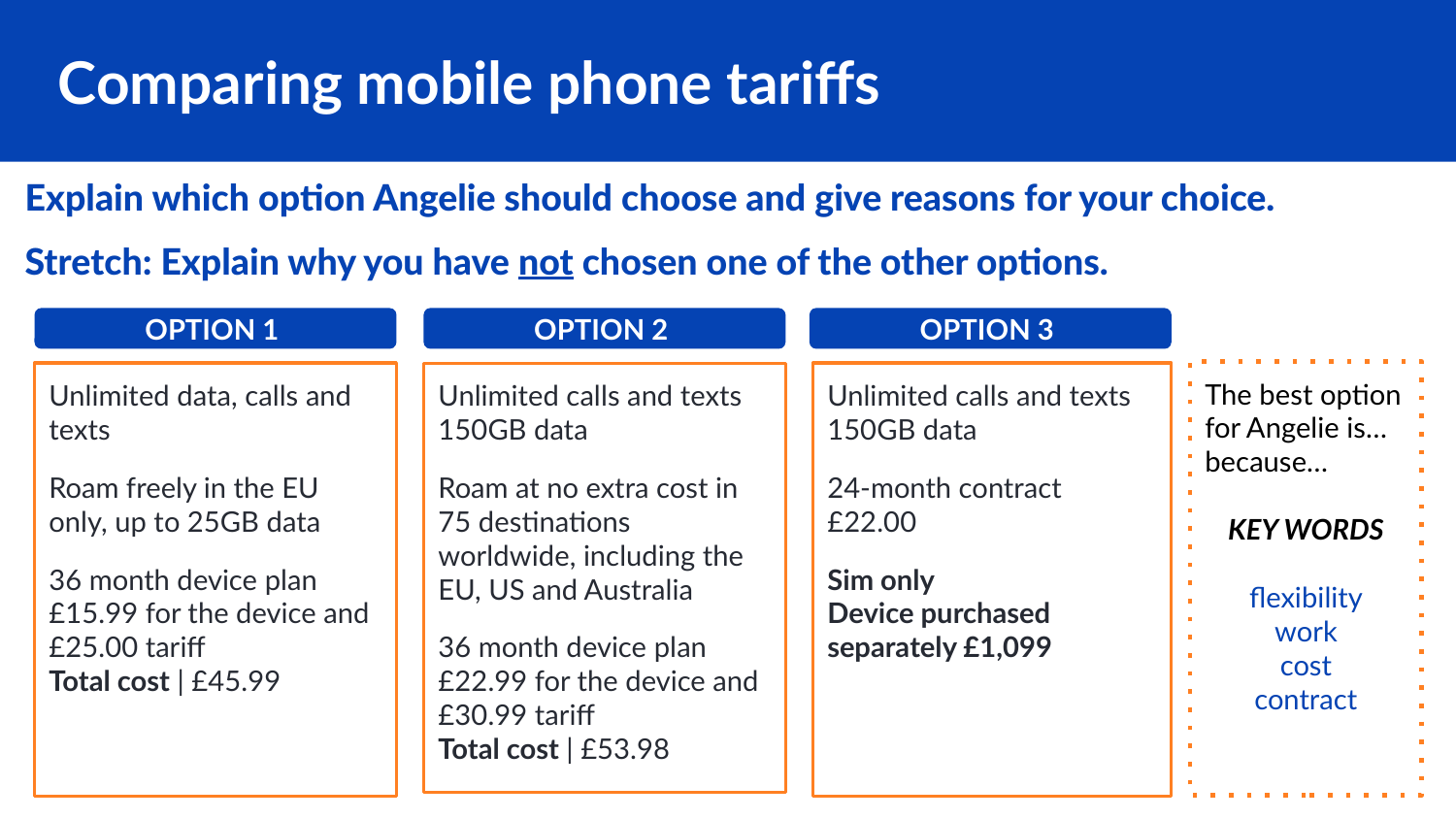

# Comparing mobile phone tariffs
Explain which option Angelie should choose and give reasons for your choice.
Stretch: Explain why you have not chosen one of the other options.
OPTION 1
OPTION 2
OPTION 3
The best option for Angelie is…because…

KEY WORDS

flexibility
work
cost
contract

Unlimited data, calls and texts

Roam freely in the EU only, up to 25GB data

36 month device plan
£15.99 for the device and £25.00 tariff
Total cost | £45.99

Unlimited calls and texts
150GB data

Roam at no extra cost in 75 destinations worldwide, including the EU, US and Australia

36 month device plan
£22.99 for the device and £30.99 tariff
Total cost | £53.98

Unlimited calls and texts
150GB data

24-month contract
£22.00

Sim only
Device purchased separately £1,099